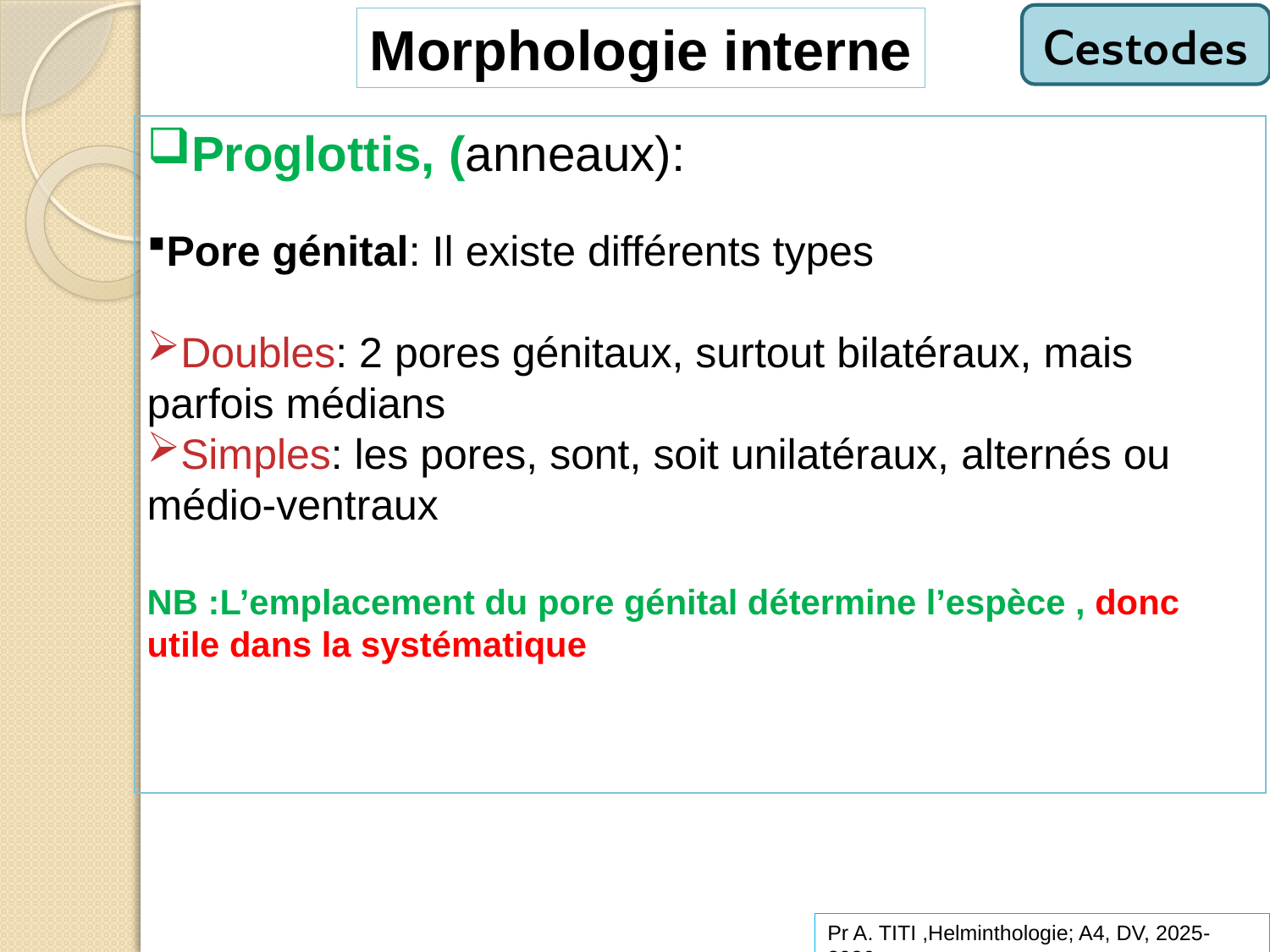

Cestodes
Morphologie interne
Proglottis, (anneaux):

Pore génital: Il existe différents types

Doubles: 2 pores génitaux, surtout bilatéraux, mais parfois médians
Simples: les pores, sont, soit unilatéraux, alternés ou médio-ventraux

NB :L’emplacement du pore génital détermine l’espèce , donc utile dans la systématique

Pr A. TITI ,Helminthologie; A4, DV, 2025-2026